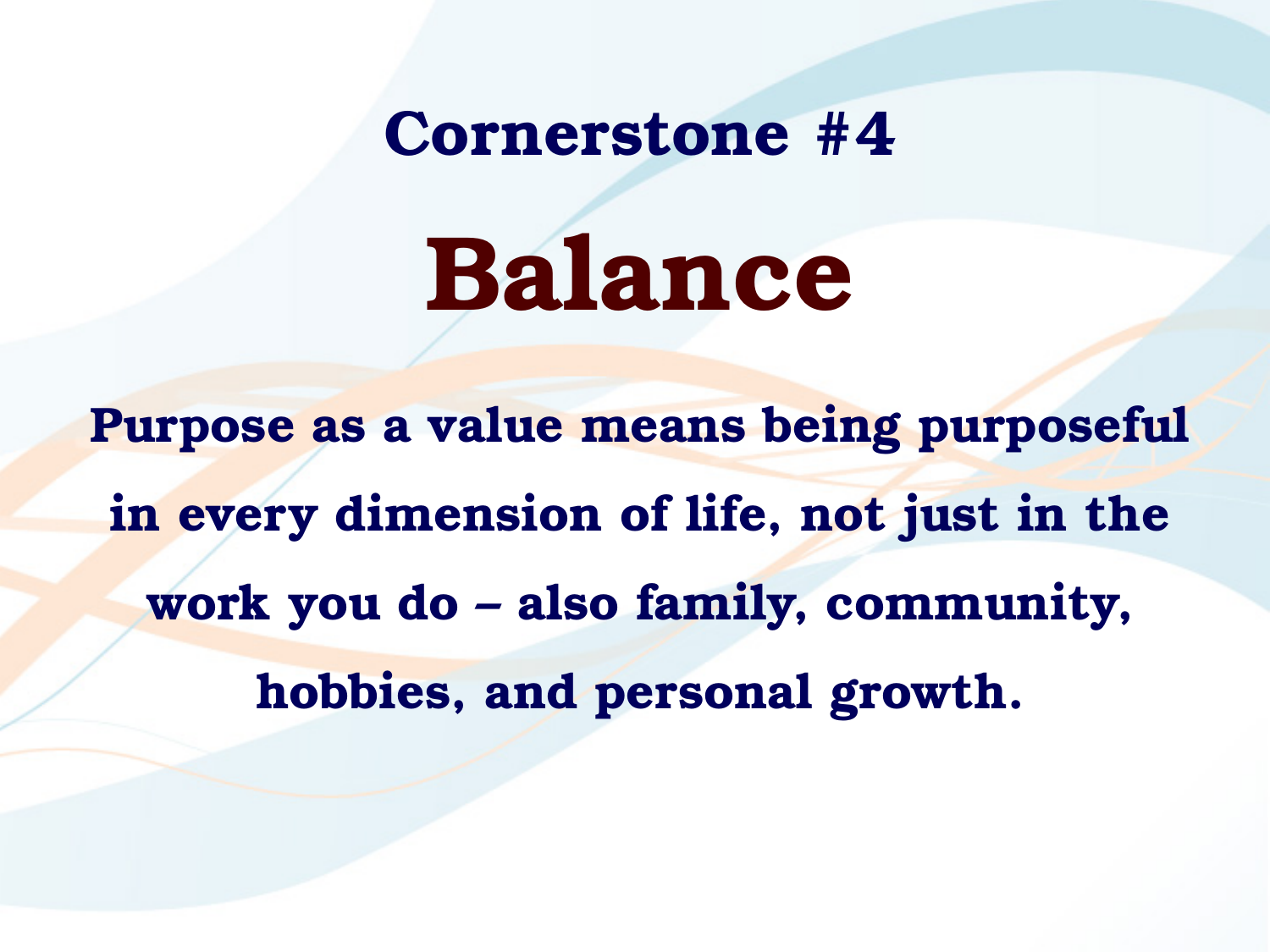

Cornerstone #4
Balance
Purpose as a value means being purposeful in every dimension of life, not just in the work you do – also family, community, hobbies, and personal growth.